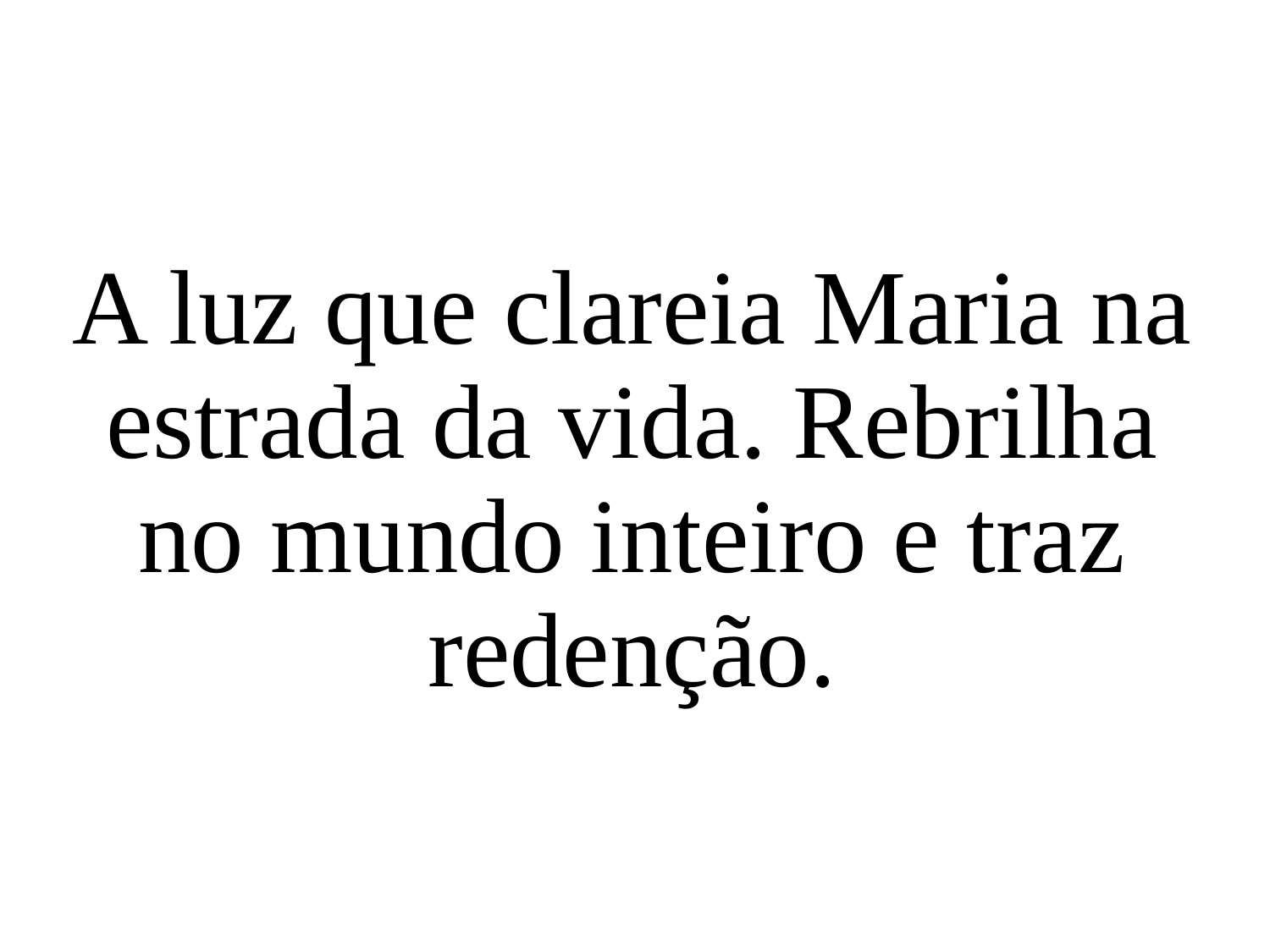

A luz que clareia Maria na estrada da vida. Rebrilha no mundo inteiro e traz redenção.